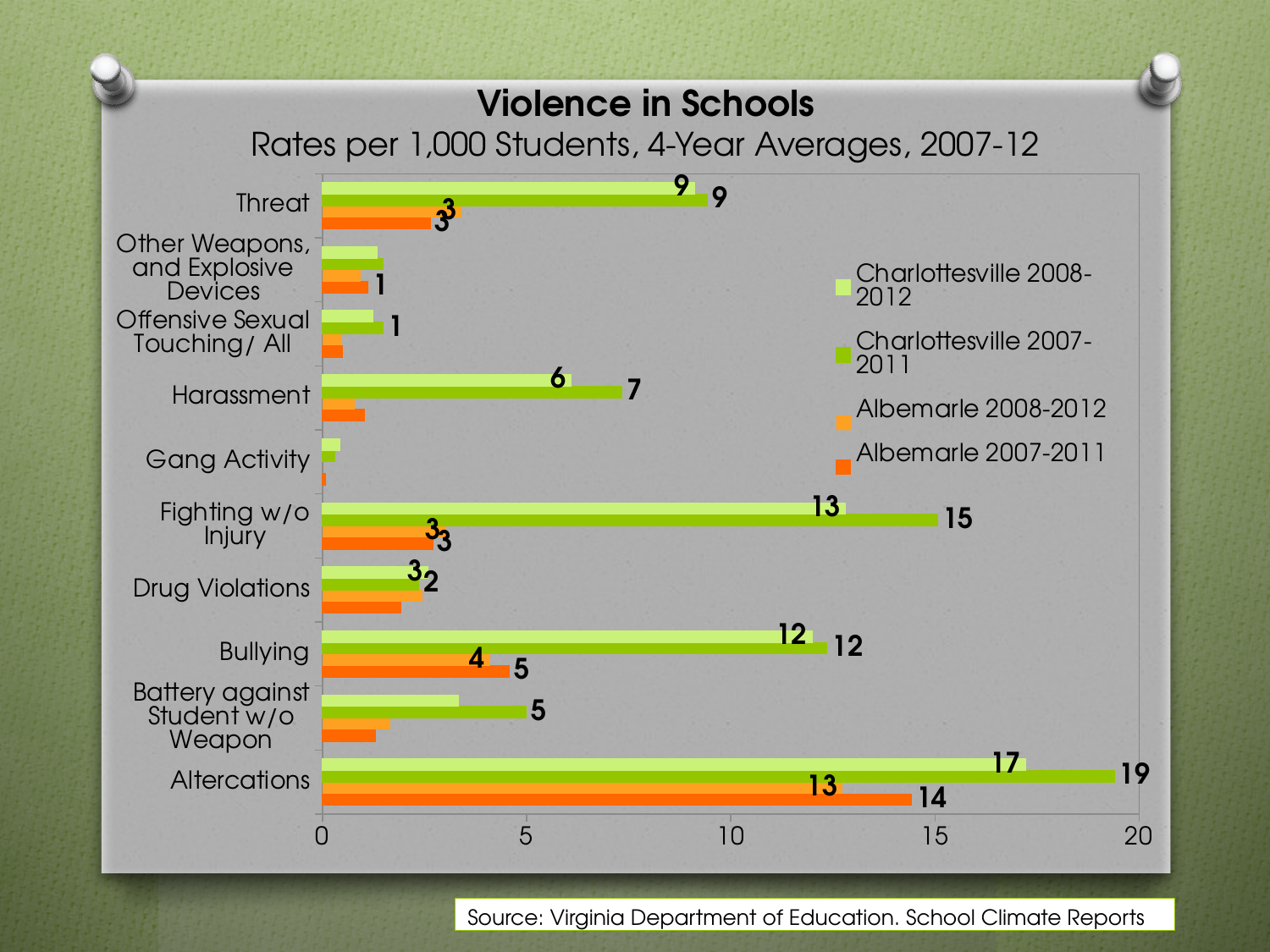

# Violence in Schools Rates per 1,000 Students, 4-Year Averages, 2007-12

### Chart

| Category |  |  |  |  |
|---|---|---|---|---|
| Altercations | 14.419499933548822 | 12.741992139623408 | 19.391221093262914 | 17.223201598462115 |
| Battery against Student w/o Weapon | 1.291915340267386 | 1.6692726244769083 | 4.991076454121583 | 3.335616560979366 |
| Bullying | 4.573274842525878 | 4.1046242523317265 | 12.358059292342539 | 11.994613803301034 |
| Drug Violations | 1.924919150829241 | 2.451674554676719 | 2.351520556987826 | 2.5910415150716584 |
| Fighting w/o Injury | 2.7042194175840826 | 3.029347170413031 | 15.063510599040756 | 12.814424051274388 |
| Gang Activity | 0.07810669374365384 | 0.0 | 0.30952324244451324 | 0.4279494654148312 |
| Harassment | 1.028789163531558 | 0.7894712192110718 | 7.336640114174639 | 6.088333593034744 |
| Offensive Sexual Touching/ All | 0.5004856212703335 | 0.4777784895047224 | 1.4842224826014707 | 1.235361732016451 |
| Other Weapons, and Explosive Devices | 1.1216633570566559 | 0.9422884866137806 | 1.481132448252637 | 1.350697920637935 |
| Threat | 2.6394550616050396 | 3.4123332498901275 | 9.437131852377501 | 9.108215737496586 |
Source: Virginia Department of Education. School Climate Reports